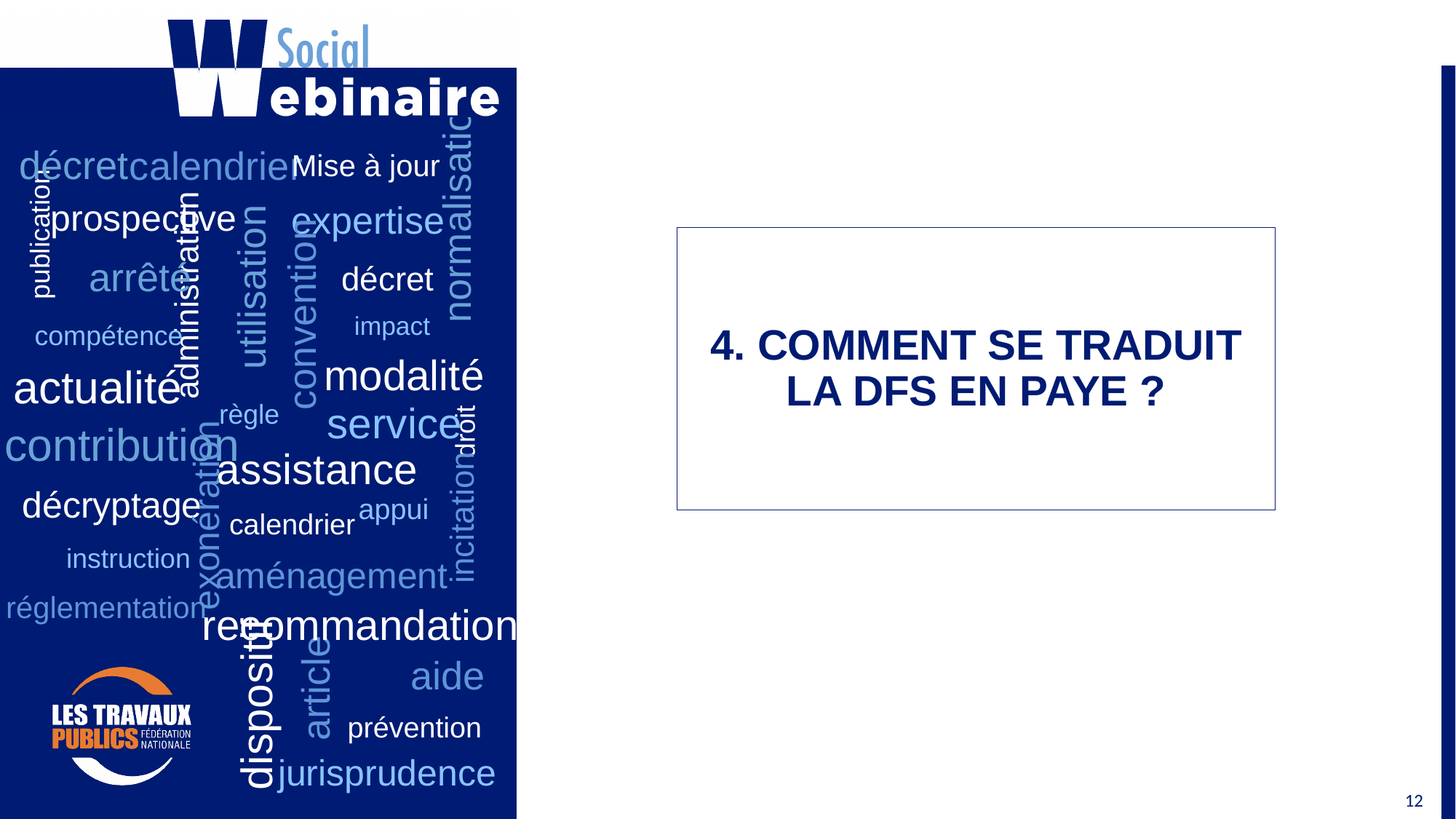

4. COMMENT SE TRADUIT LA DFS EN PAYE ?